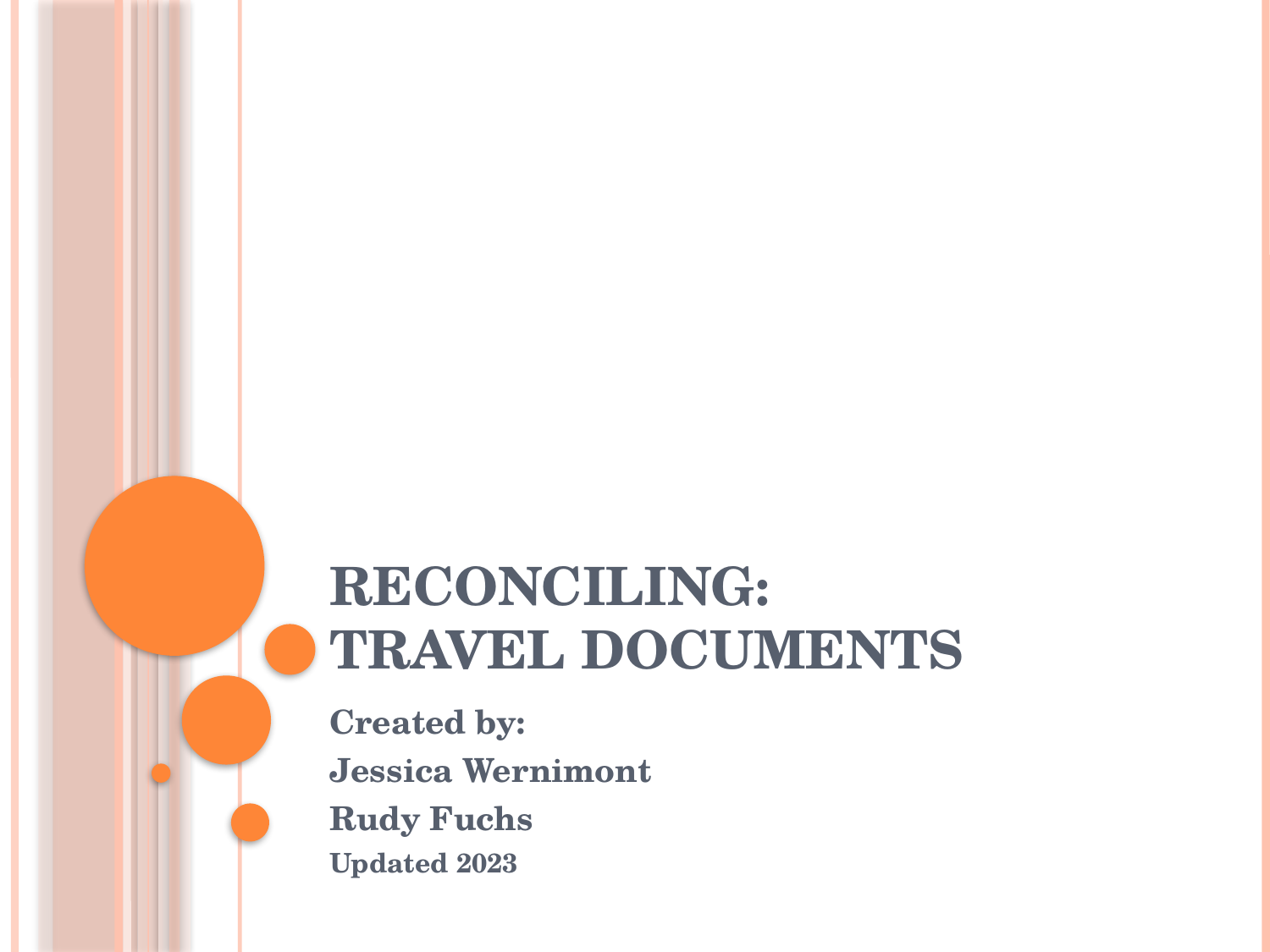

# Reconciling: Travel Documents
Created by:
Jessica Wernimont
Rudy Fuchs
Updated 2023